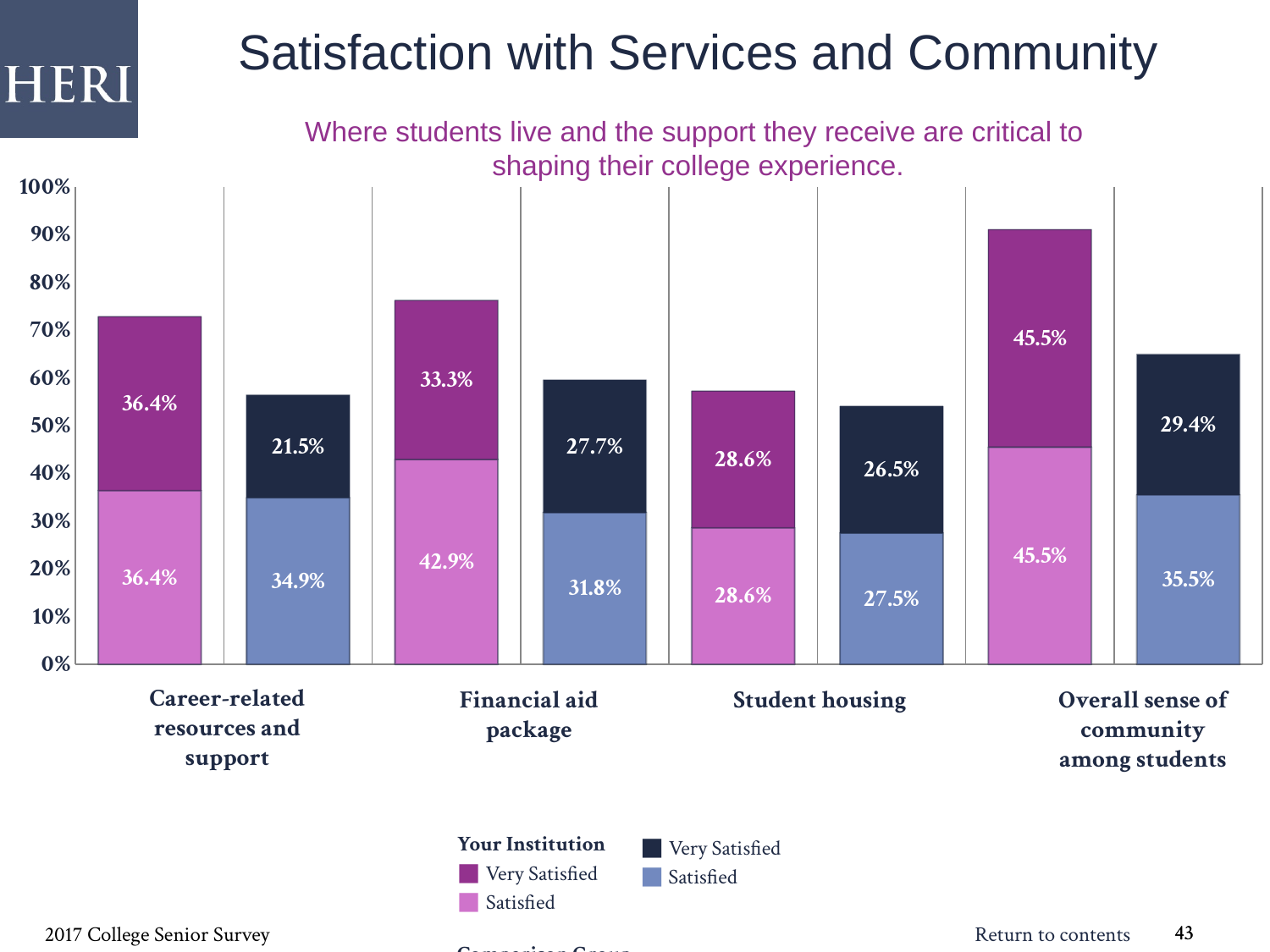

Satisfaction with Services and Community
Where students live and the support they receive are critical to
shaping their college experience.

### Chart

| Category | satisfied | very satisfied |
|---|---|---|
| Career-related resources and support | 0.364 | 0.364 |
| comp | 0.349 | 0.215 |
| Financial aid package | 0.429 | 0.333 |
| comp | 0.318 | 0.277 |
| Student housing (e.g., residence halls) | 0.286 | 0.286 |
| comp | 0.275 | 0.265 |
| Overall sense of community among students | 0.455 | 0.455 |
| comp | 0.355 | 0.294 |
Career-related resources and support
Financial aid package
Student housing
Overall sense of community among students
Your Institution
■ Very Satisfied
■ Satisfied

Comparison Group
■ Very Satisfied
■ Satisfied

2017 College Senior Survey
43
43